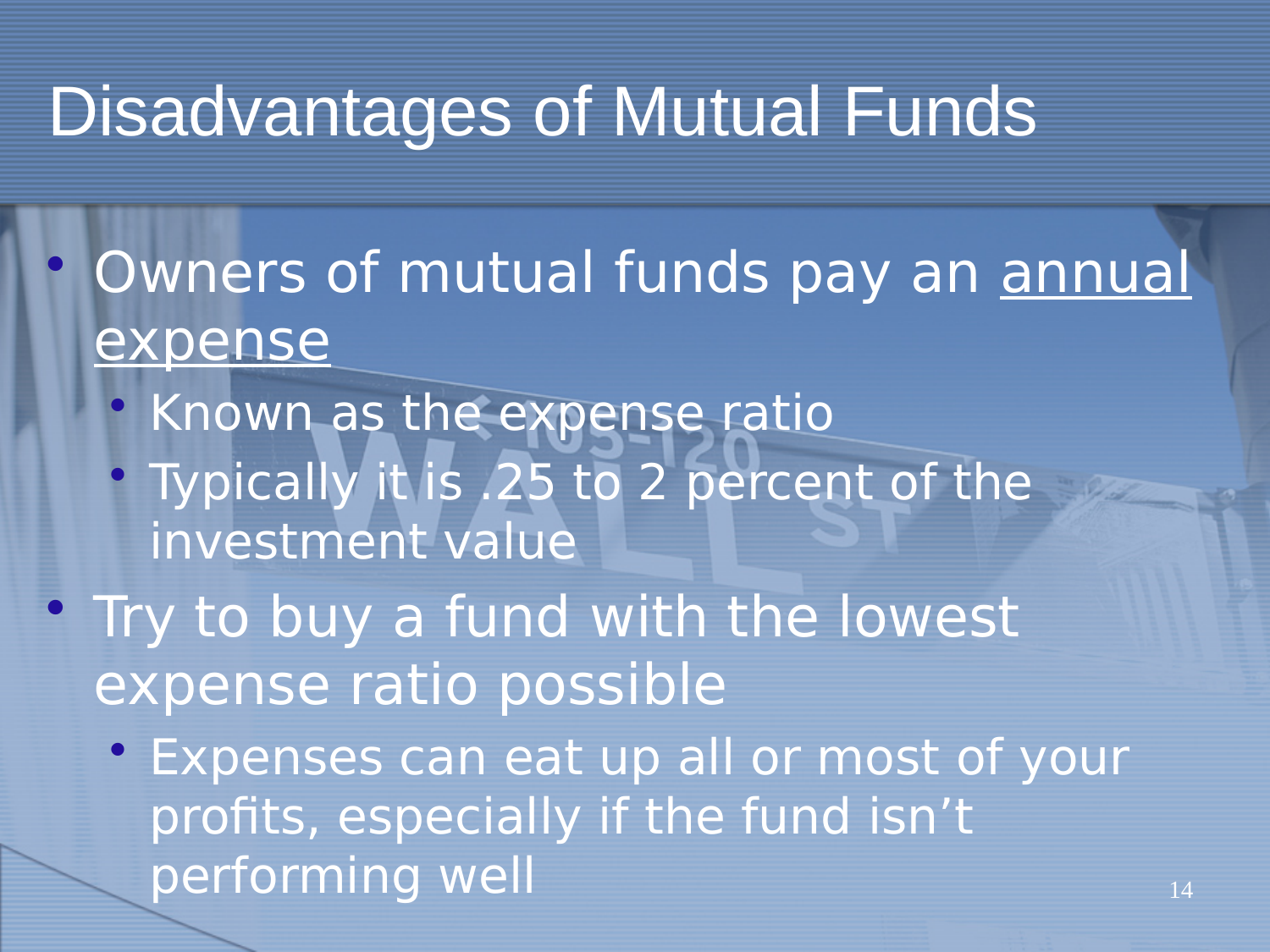

# Disadvantages of Mutual Funds
Owners of mutual funds pay an annual expense
Known as the expense ratio
Typically it is .25 to 2 percent of the investment value
Try to buy a fund with the lowest expense ratio possible
Expenses can eat up all or most of your profits, especially if the fund isn’t performing well
14